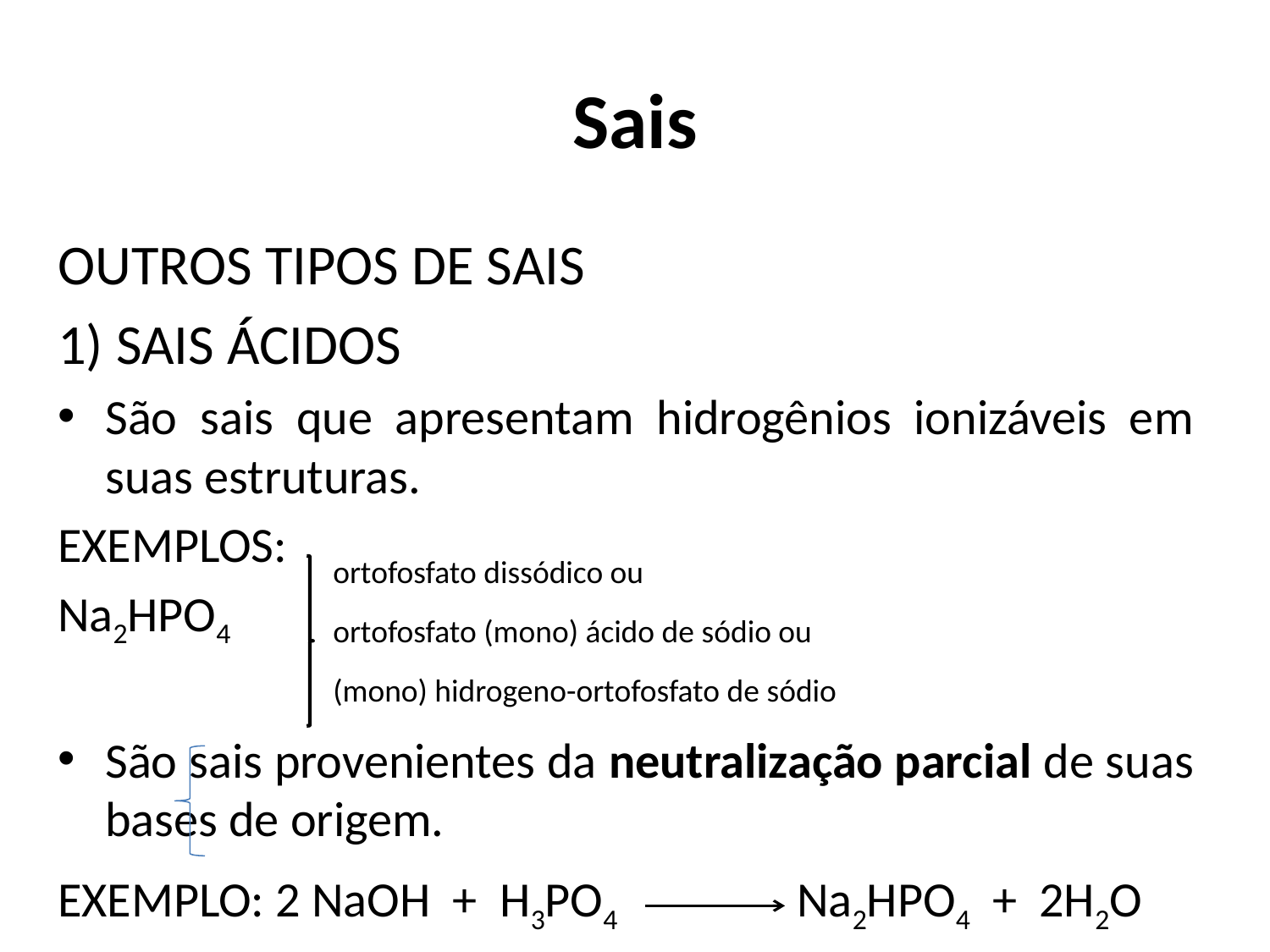

# Sais
OUTROS TIPOS DE SAIS
1) SAIS ÁCIDOS
São sais que apresentam hidrogênios ionizáveis em suas estruturas.
EXEMPLOS:
Na2HPO4

São sais provenientes da neutralização parcial de suas bases de origem.
EXEMPLO: 2 NaOH  +  H3PO4                Na2HPO4  +  2H2O

ortofosfato dissódico ou
ortofosfato (mono) ácido de sódio ou
(mono) hidrogeno-ortofosfato de sódio